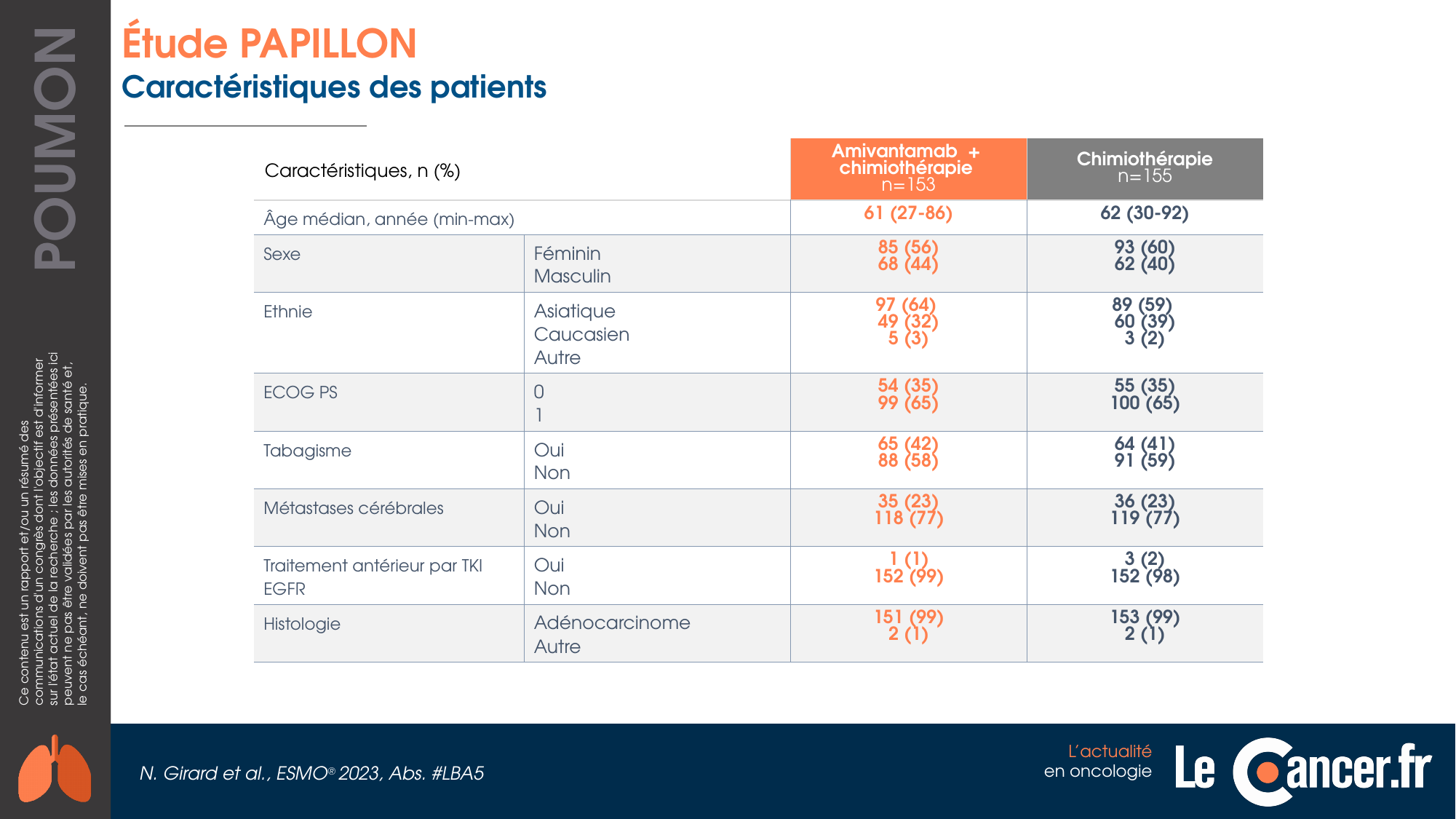

# Étude PAPILLON
Caractéristiques des patients
| Caractéristiques, n (%) |  | Amivantamab + chimiothérapie n=153 | Chimiothérapie n=155 |
| --- | --- | --- | --- |
| Âge médian, année (min-max) |  | 61 (27-86) | 62 (30-92) |
| Sexe | Féminin Masculin | 85 (56) 68 (44) | 93 (60) 62 (40) |
| Ethnie | Asiatique Caucasien Autre | 97 (64) 49 (32) 5 (3) | 89 (59) 60 (39) 3 (2) |
| ECOG PS | 0 1 | 54 (35) 99 (65) | 55 (35) 100 (65) |
| Tabagisme | Oui Non | 65 (42) 88 (58) | 64 (41) 91 (59) |
| Métastases cérébrales | Oui Non | 35 (23) 118 (77) | 36 (23) 119 (77) |
| Traitement antérieur par TKI EGFR | Oui Non | 1 (1) 152 (99) | 3 (2) 152 (98) |
| Histologie | Adénocarcinome Autre | 151 (99) 2 (1) | 153 (99) 2 (1) |
N. Girard et al., ESMO® 2023, Abs. #LBA5